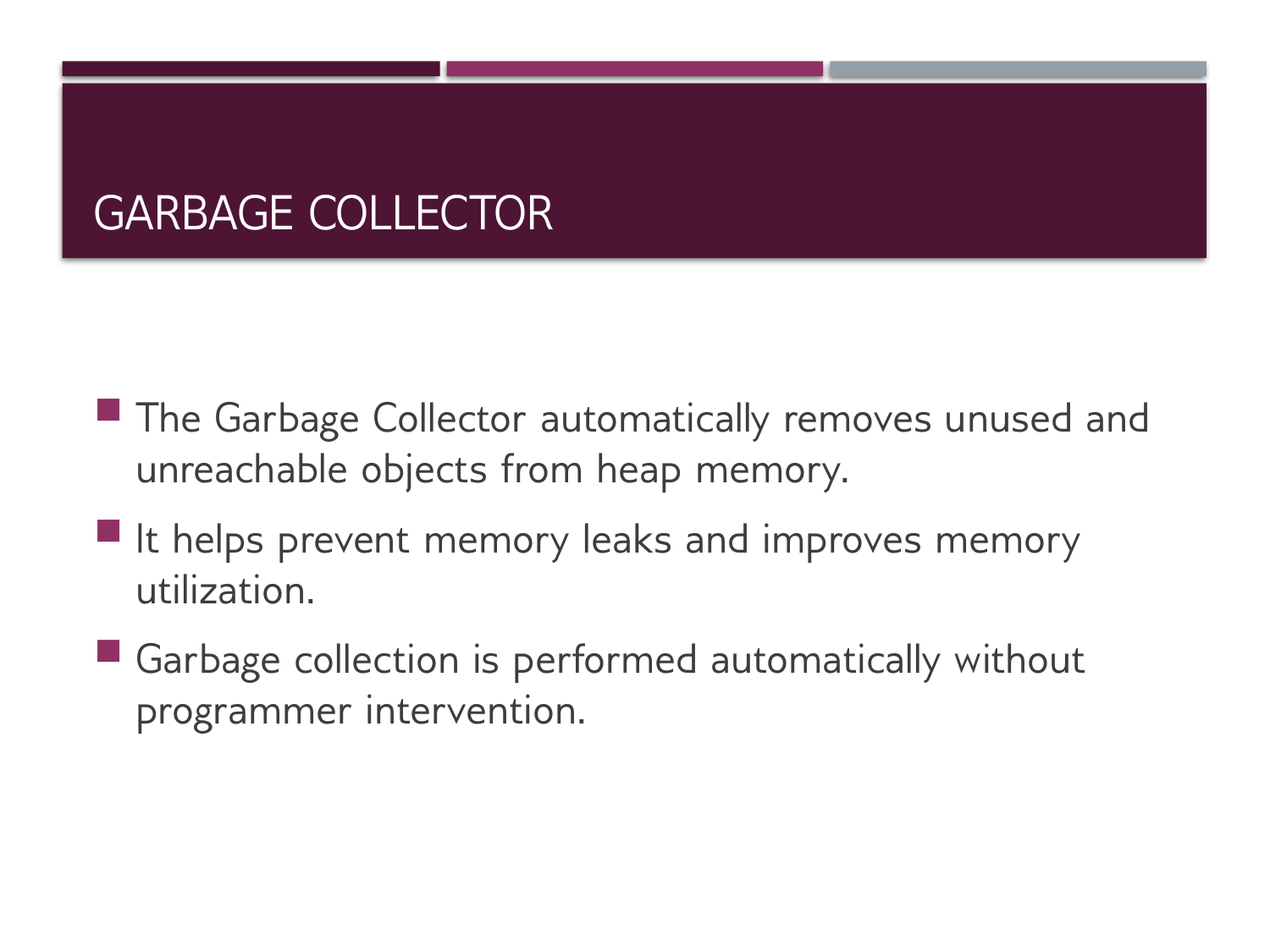

# Garbage Collector
The Garbage Collector automatically removes unused and unreachable objects from heap memory.
It helps prevent memory leaks and improves memory utilization.
Garbage collection is performed automatically without programmer intervention.